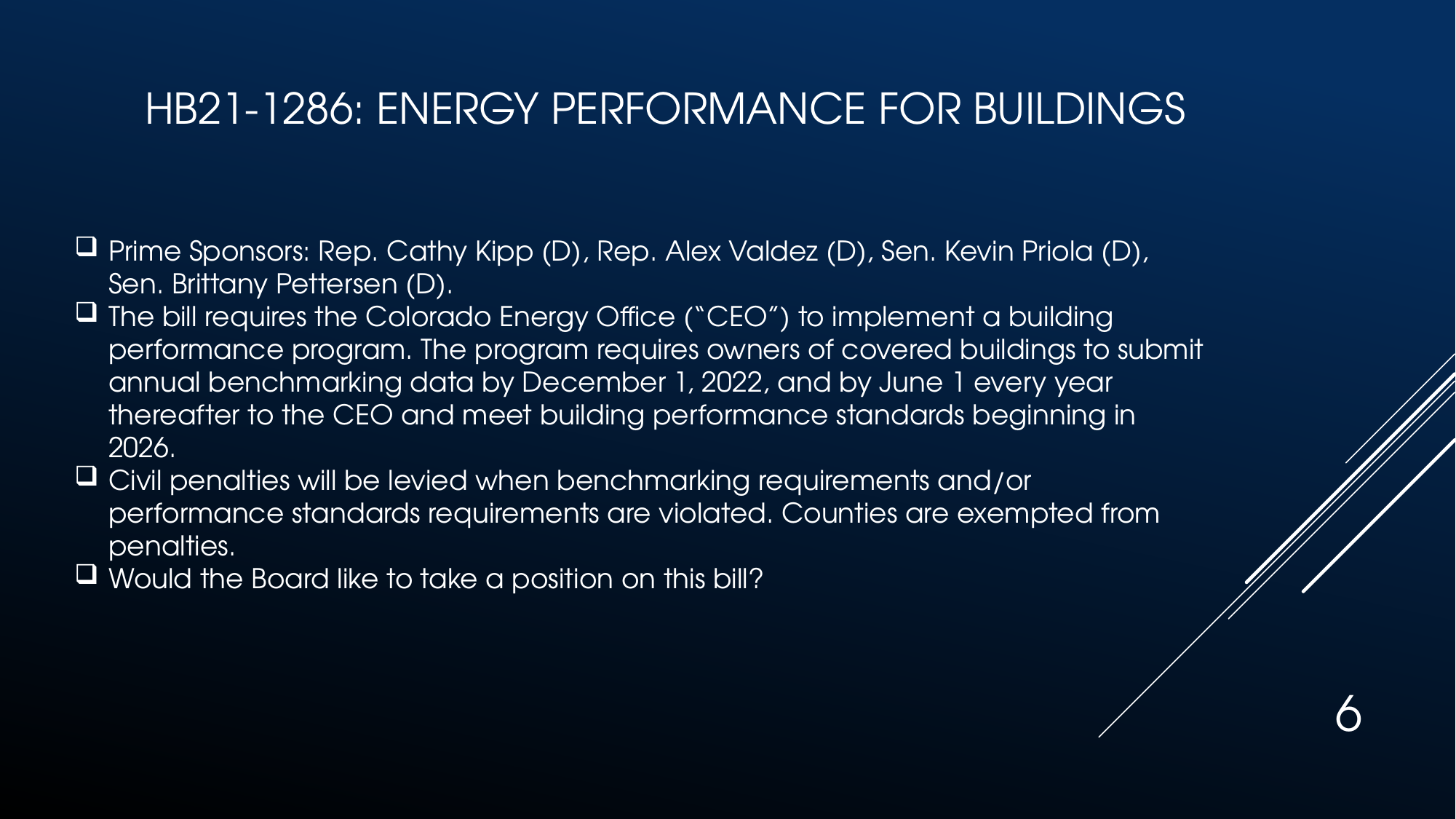

HB21-1286: Energy Performance For Buildings
Prime Sponsors: Rep. Cathy Kipp (D), Rep. Alex Valdez (D), Sen. Kevin Priola (D), Sen. Brittany Pettersen (D).
The bill requires the Colorado Energy Office (“CEO”) to implement a building performance program. The program requires owners of covered buildings to submit annual benchmarking data by December 1, 2022, and by June 1 every year thereafter to the CEO and meet building performance standards beginning in 2026.
Civil penalties will be levied when benchmarking requirements and/or performance standards requirements are violated. Counties are exempted from penalties.
Would the Board like to take a position on this bill?
6